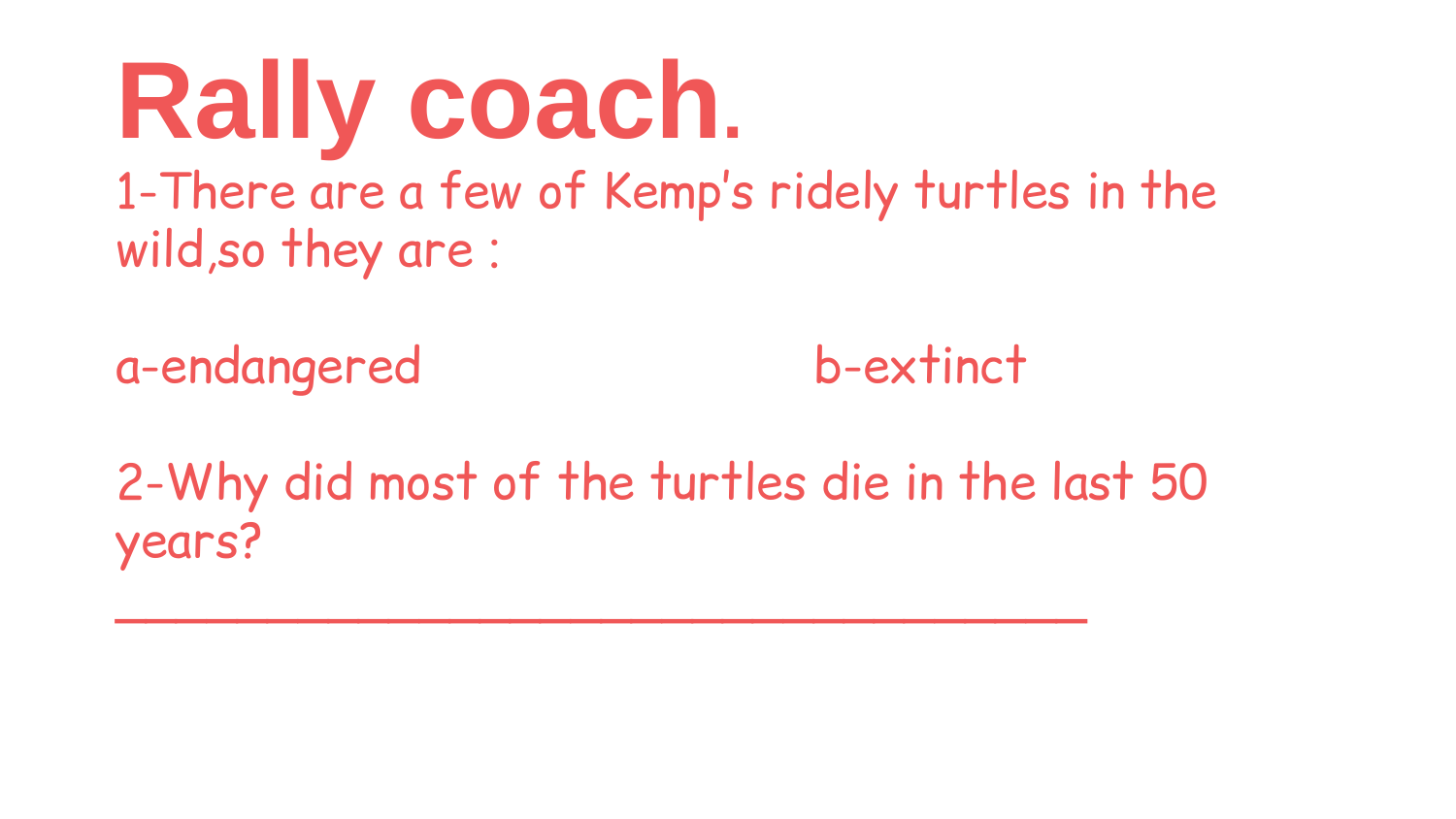

# Rally coach. 1-There are a few of Kemp’s ridely turtles in the wild,so they are : a-endangered                           b-extinct 2-Why did most of the turtles die in the last 50 years? ________________________________